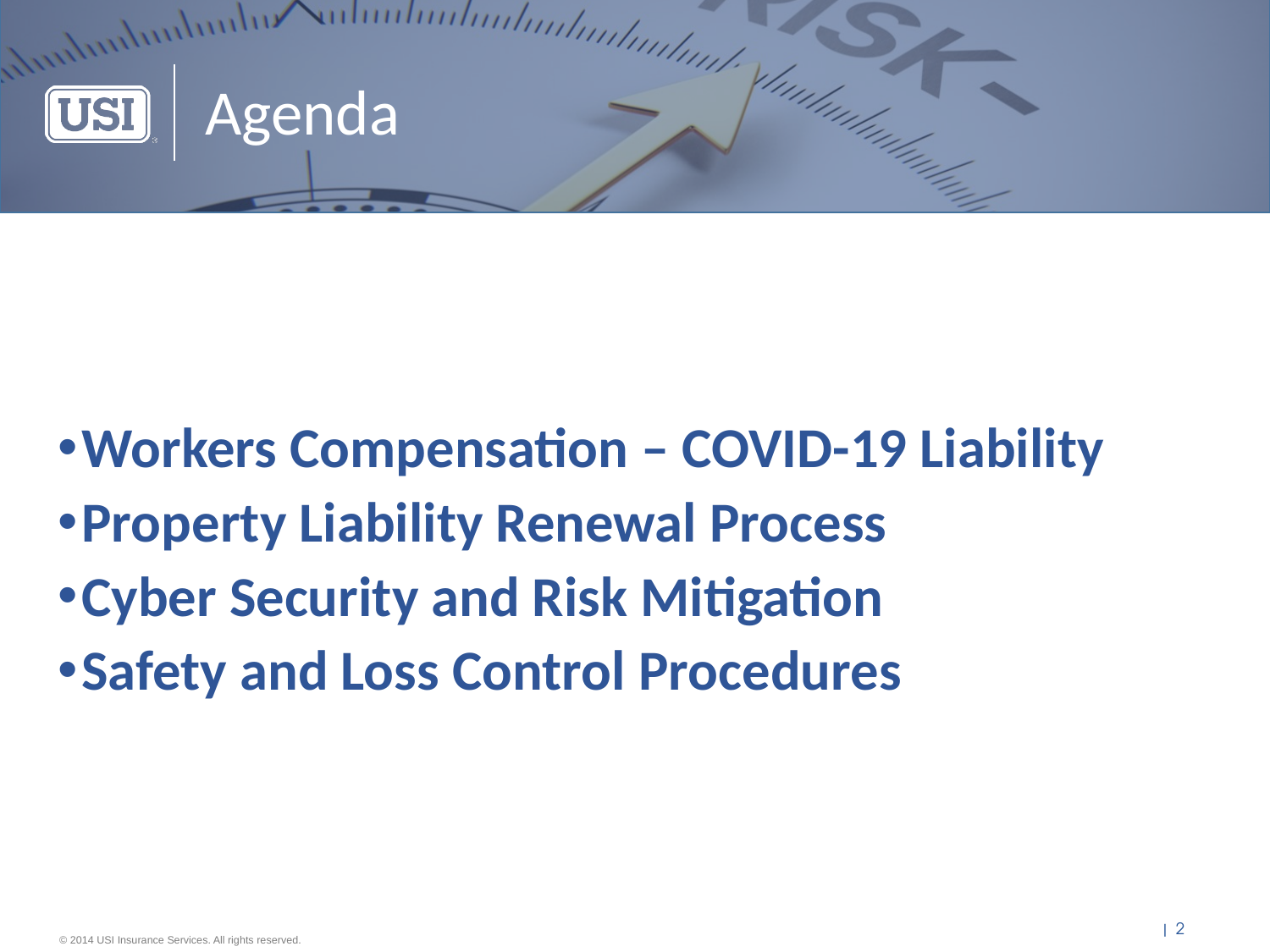

# Agenda
Workers Compensation – COVID-19 Liability
Property Liability Renewal Process
Cyber Security and Risk Mitigation
Safety and Loss Control Procedures